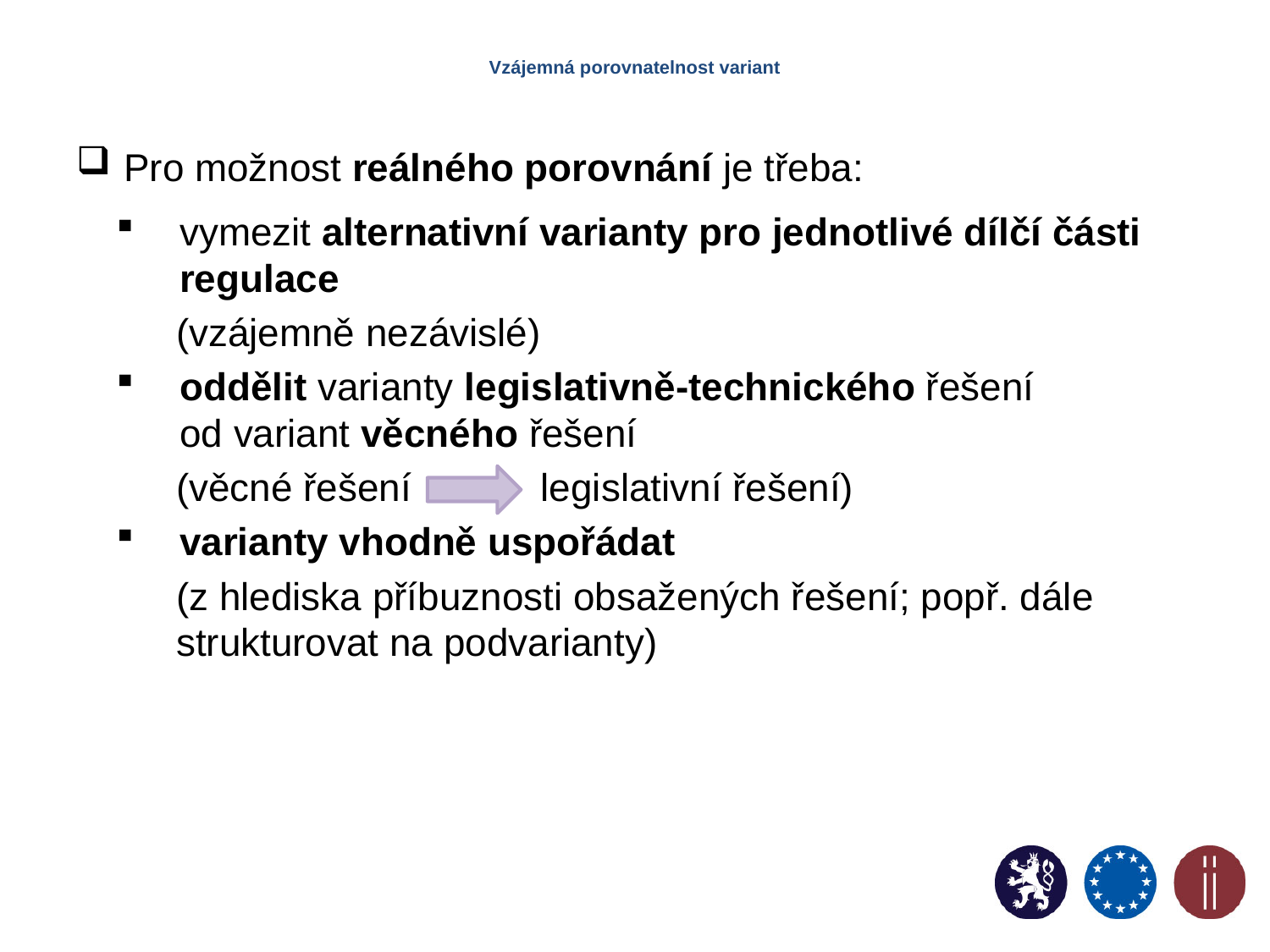

# Vzájemná porovnatelnost variant
Pro možnost reálného porovnání je třeba:
vymezit alternativní varianty pro jednotlivé dílčí části regulace
(vzájemně nezávislé)
oddělit varianty legislativně-technického řešení
od variant věcného řešení
(věcné řešení            legislativní řešení)
varianty vhodně uspořádat
(z hlediska příbuznosti obsažených řešení; popř. dále strukturovat na podvarianty)